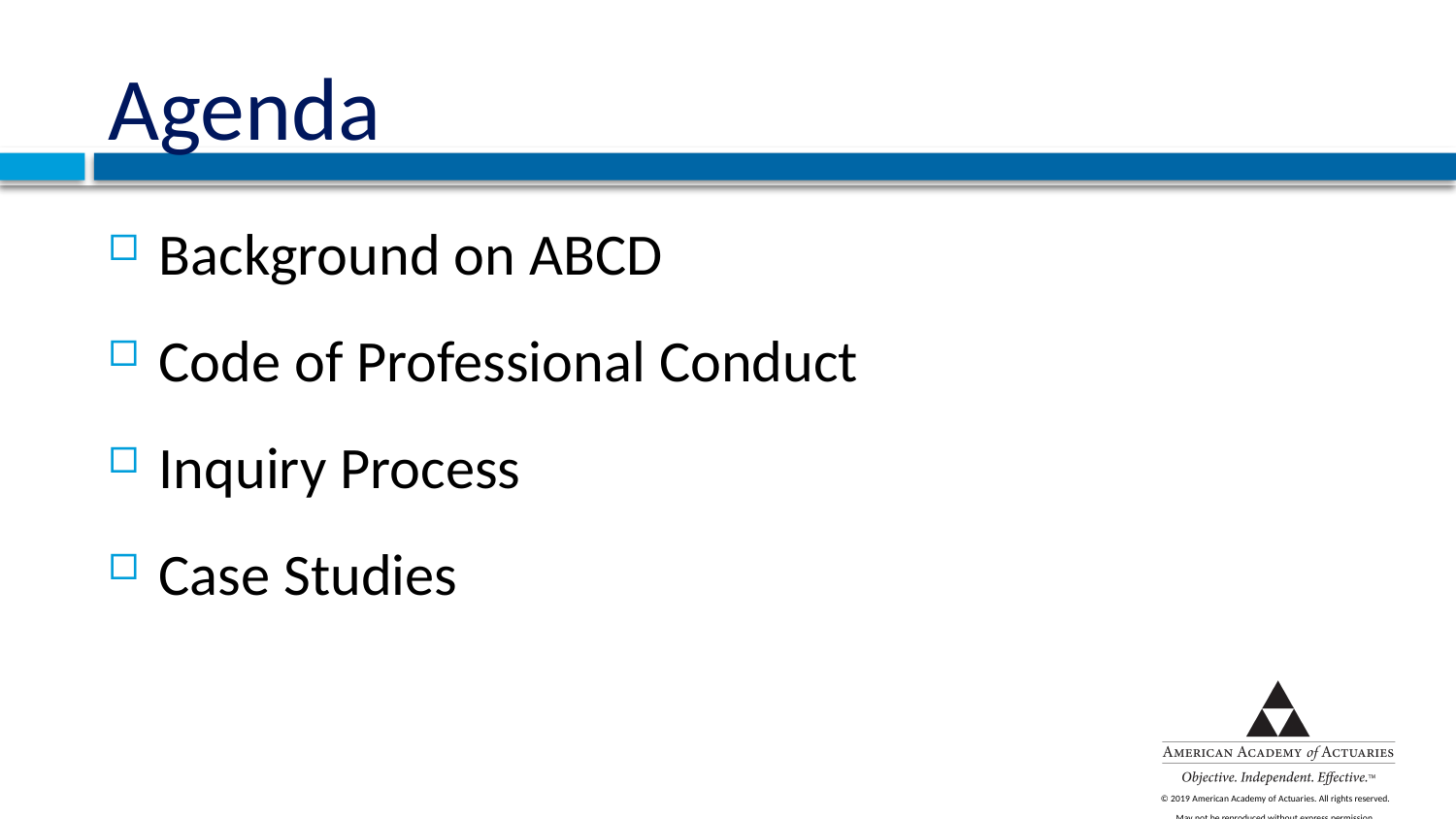

# Agenda
Background on ABCD
Code of Professional Conduct
Inquiry Process
Case Studies